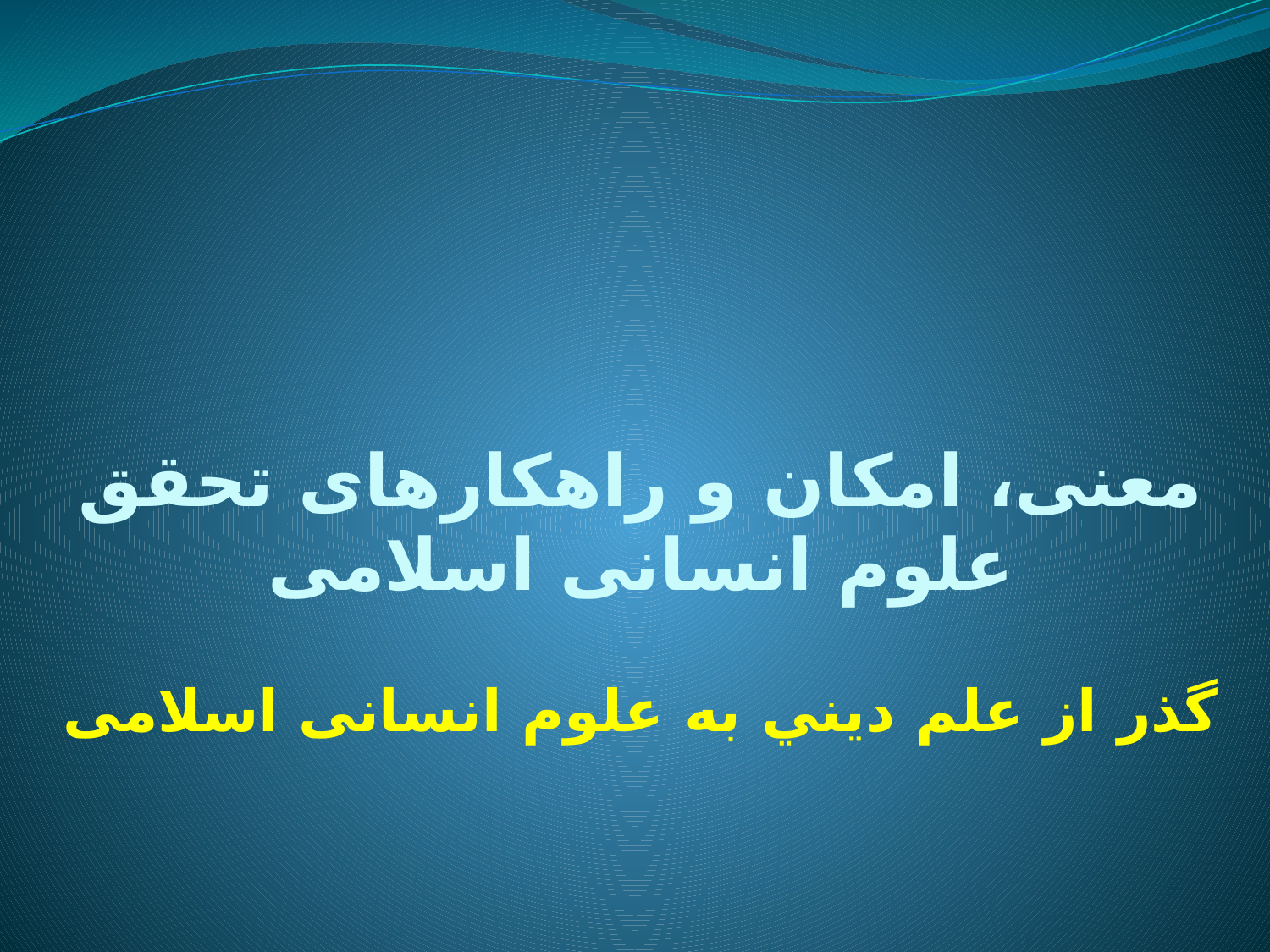

# معنی، امکان و راهکارهای تحقق علوم انسانی اسلامی گذر از علم ديني به علوم انسانی اسلامی